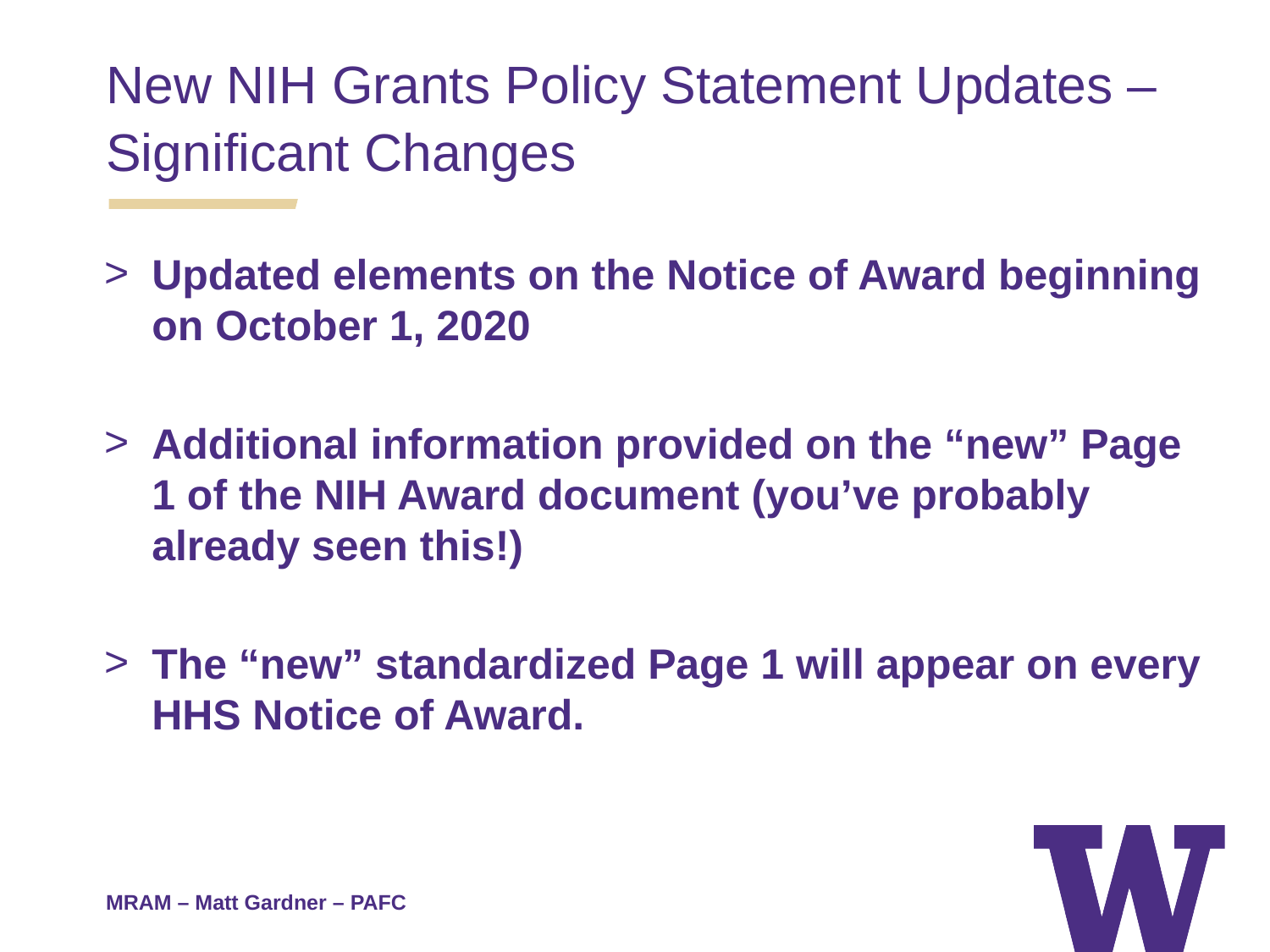

New NIH Grants Policy Statement Updates –
Significant Changes
Updated elements on the Notice of Award beginning on October 1, 2020

Additional information provided on the “new” Page 1 of the NIH Award document (you’ve probably already seen this!)

The “new” standardized Page 1 will appear on every HHS Notice of Award.
MRAM – Matt Gardner – PAFC